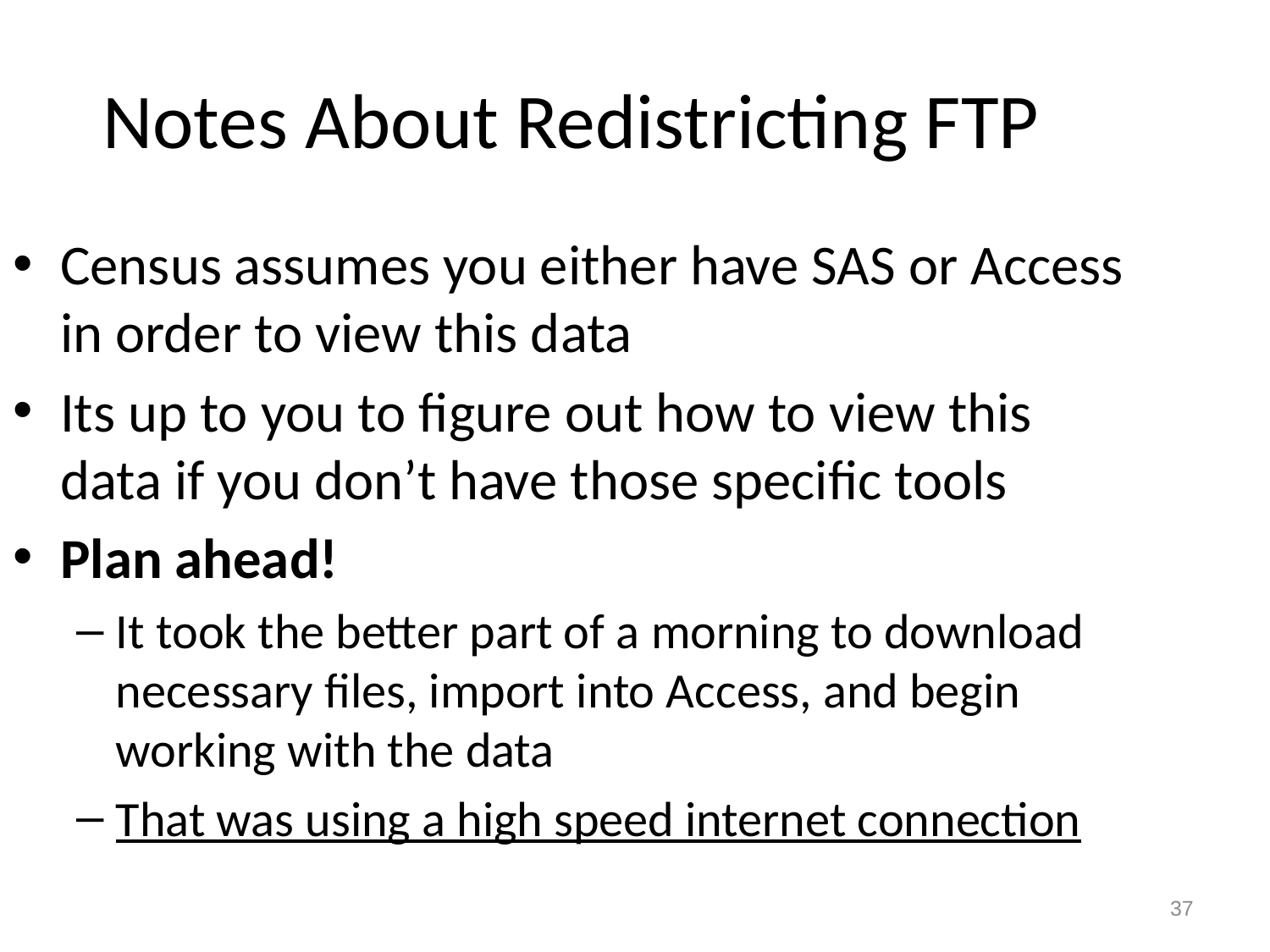

Notes About Redistricting FTP
Census assumes you either have SAS or Access in order to view this data
Its up to you to figure out how to view this data if you don’t have those specific tools
Plan ahead!
It took the better part of a morning to download necessary files, import into Access, and begin working with the data
That was using a high speed internet connection
37